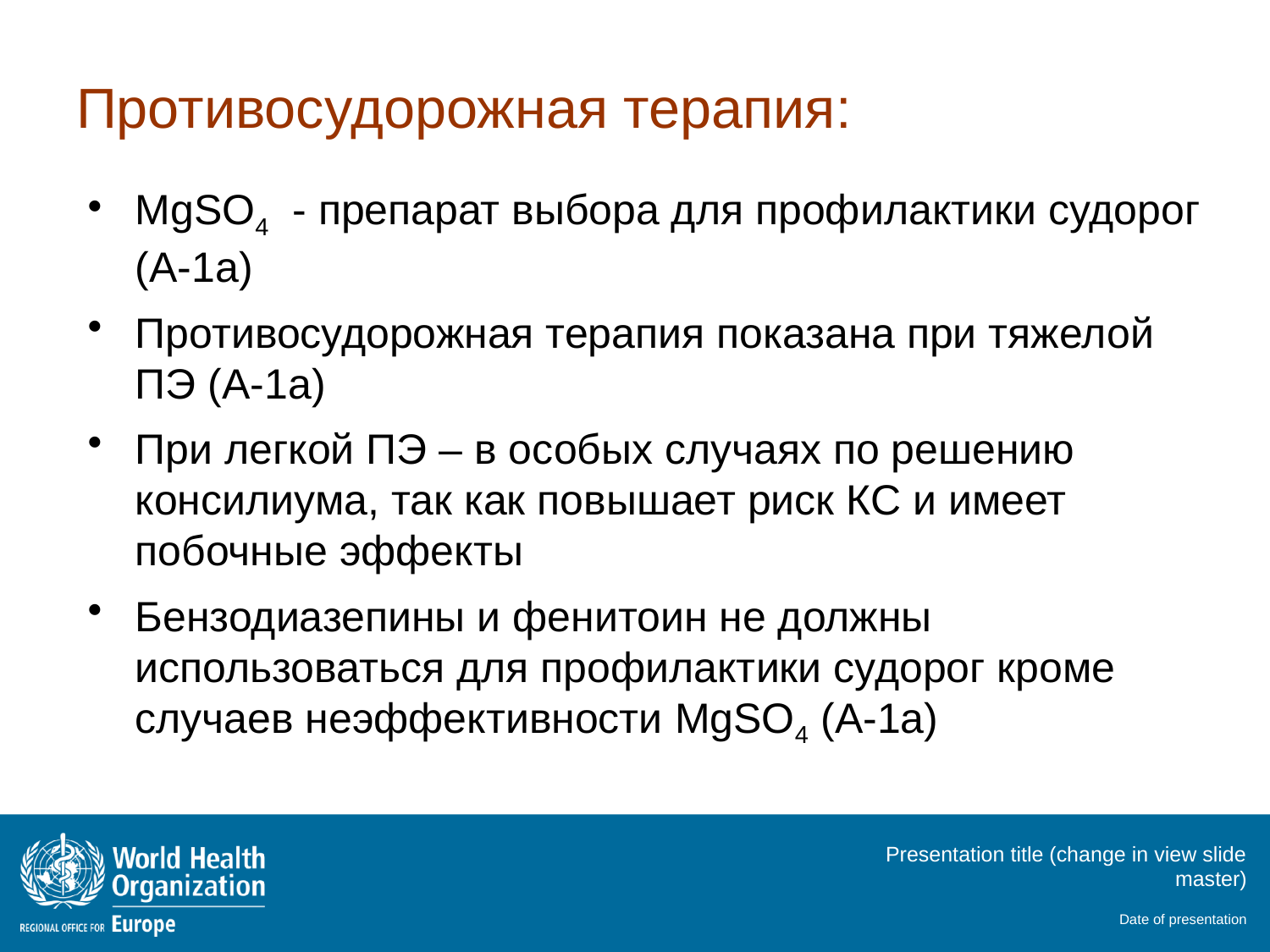

# Противосудорожная терапия:
MgSO4  - препарат выбора для профилактики судорог (A-1a)
Противосудорожная терапия показана при тяжелой ПЭ (A-1a)
При легкой ПЭ – в особых случаях по решению консилиума, так как повышает риск КС и имеет побочные эффекты
Бензодиазепины и фенитоин не должны использоваться для профилактики судорог кроме случаев неэффективности MgSO4 (A-1a)